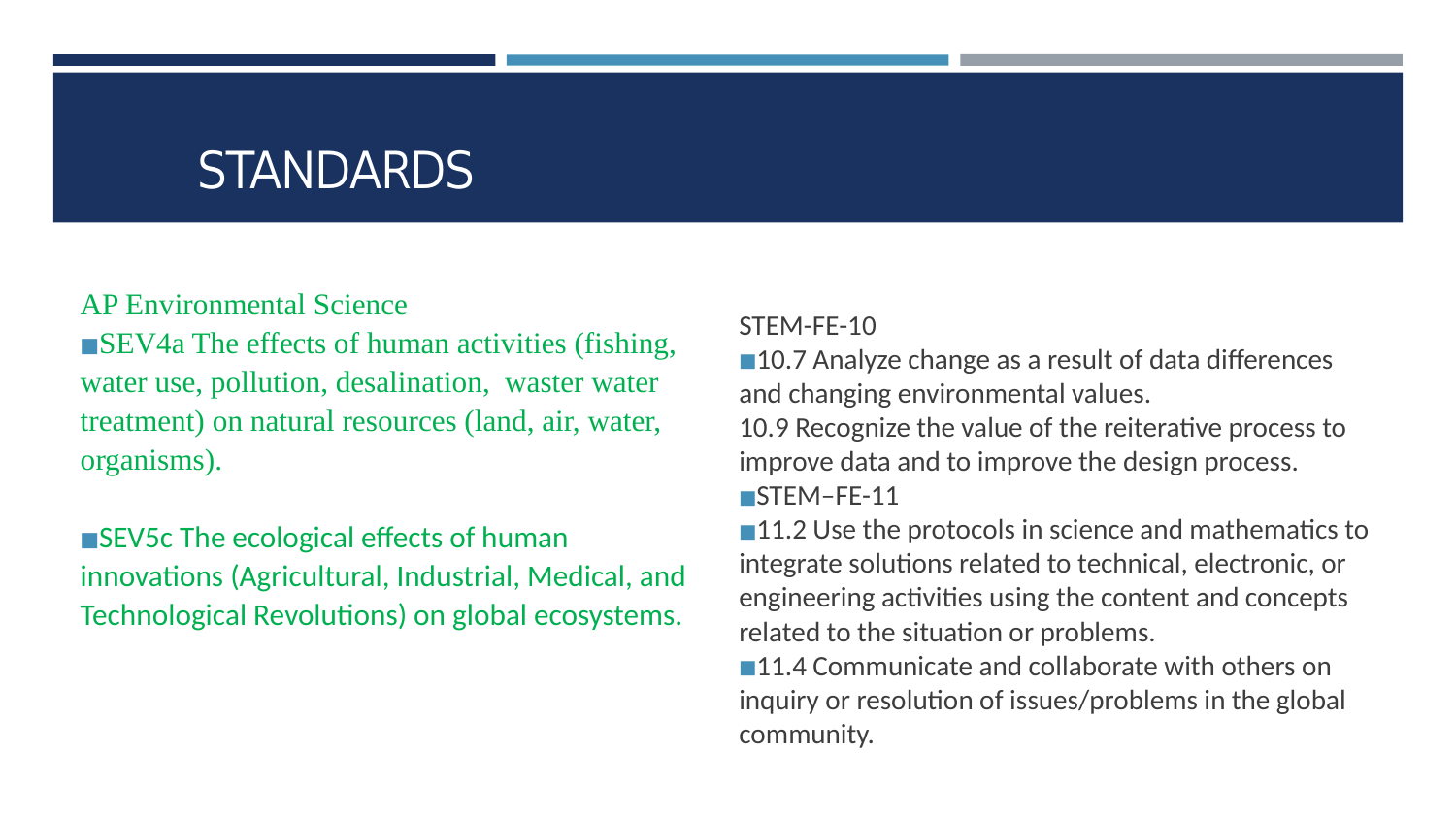

# STANDARDS
STEM-FE-10
10.7 Analyze change as a result of data differences and changing environmental values.
10.9 Recognize the value of the reiterative process to improve data and to improve the design process.
STEM–FE-11
11.2 Use the protocols in science and mathematics to integrate solutions related to technical, electronic, or engineering activities using the content and concepts related to the situation or problems.
11.4 Communicate and collaborate with others on inquiry or resolution of issues/problems in the global community.
AP Environmental Science
SEV4a The effects of human activities (fishing, water use, pollution, desalination,  waster water treatment) on natural resources (land, air, water, organisms).

SEV5c The ecological effects of human innovations (Agricultural, Industrial, Medical, and Technological Revolutions) on global ecosystems.